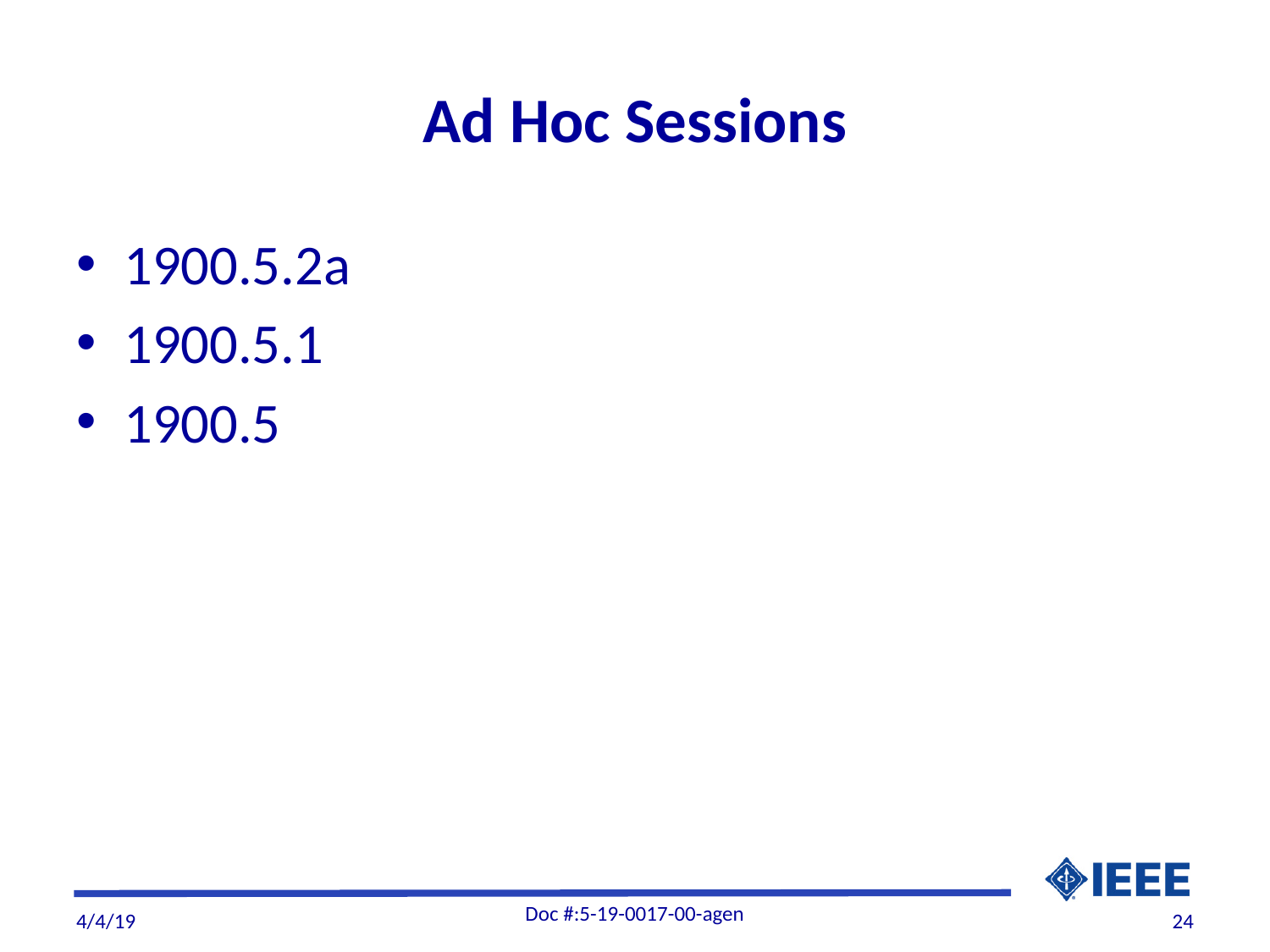

# Ad Hoc Sessions
1900.5.2a
1900.5.1
1900.5
Doc #:5-19-0017-00-agen
4/4/19
24